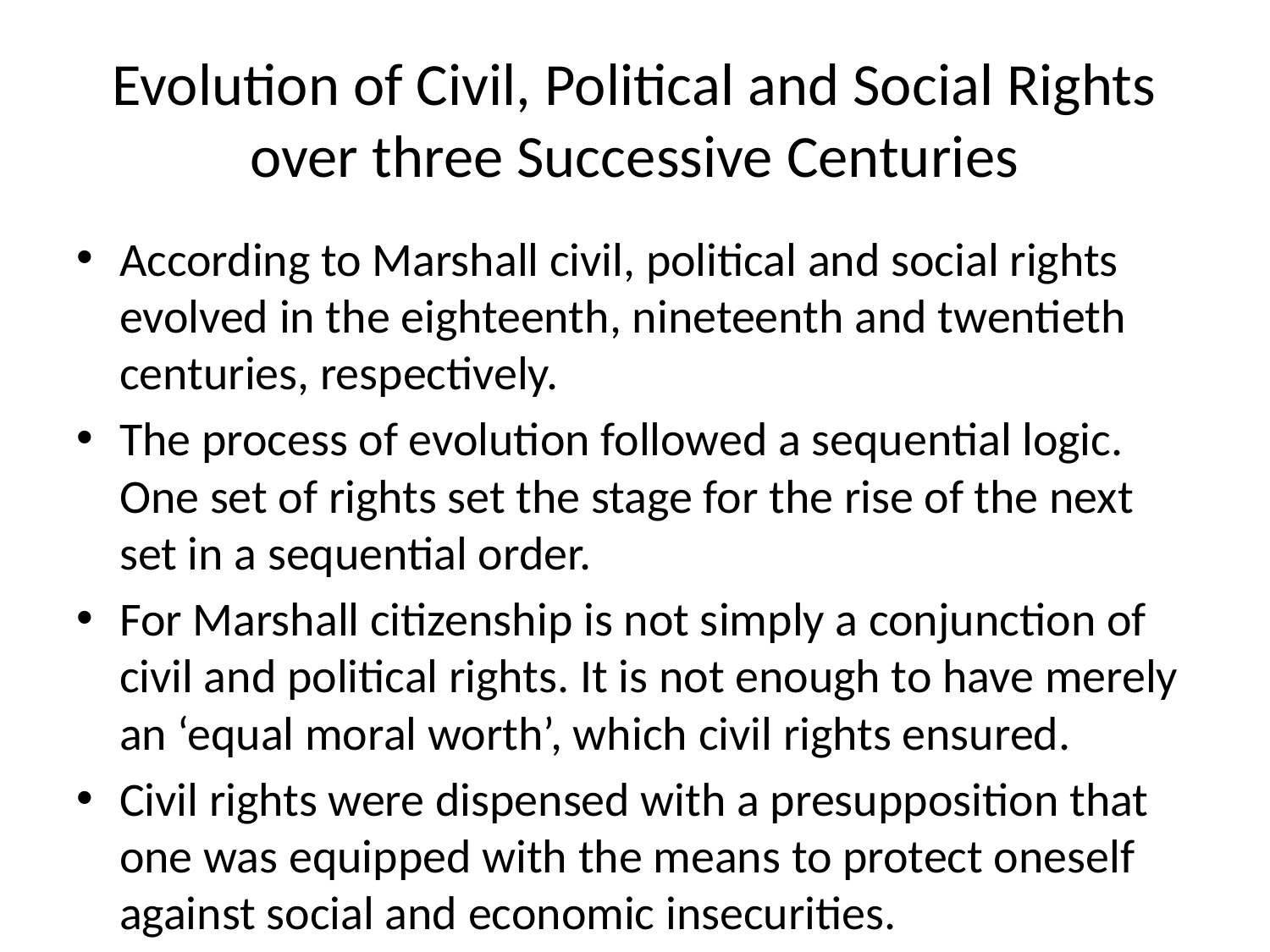

# Evolution of Civil, Political and Social Rights over three Successive Centuries
According to Marshall civil, political and social rights evolved in the eighteenth, nineteenth and twentieth centuries, respectively.
The process of evolution followed a sequential logic. One set of rights set the stage for the rise of the next set in a sequential order.
For Marshall citizenship is not simply a conjunction of civil and political rights. It is not enough to have merely an ‘equal moral worth’, which civil rights ensured.
Civil rights were dispensed with a presupposition that one was equipped with the means to protect oneself against social and economic insecurities.